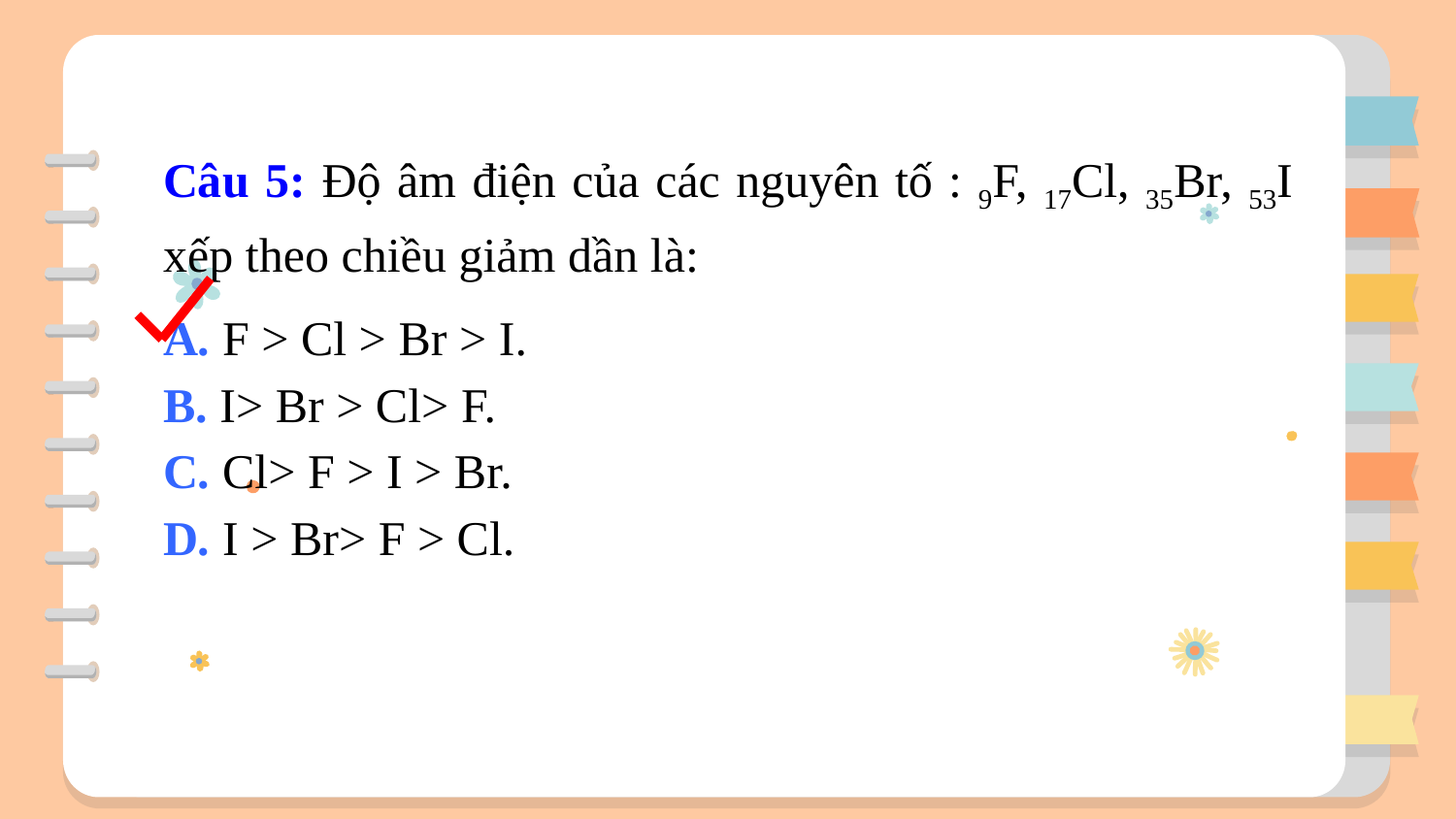

Câu 5: Độ âm điện của các nguyên tố : 9F, 17Cl, 35Br, 53I xếp theo chiều giảm dần là:
A. F > Cl > Br > I.
B. I> Br > Cl> F.
C. Cl> F > I > Br.
D. I > Br> F > Cl.